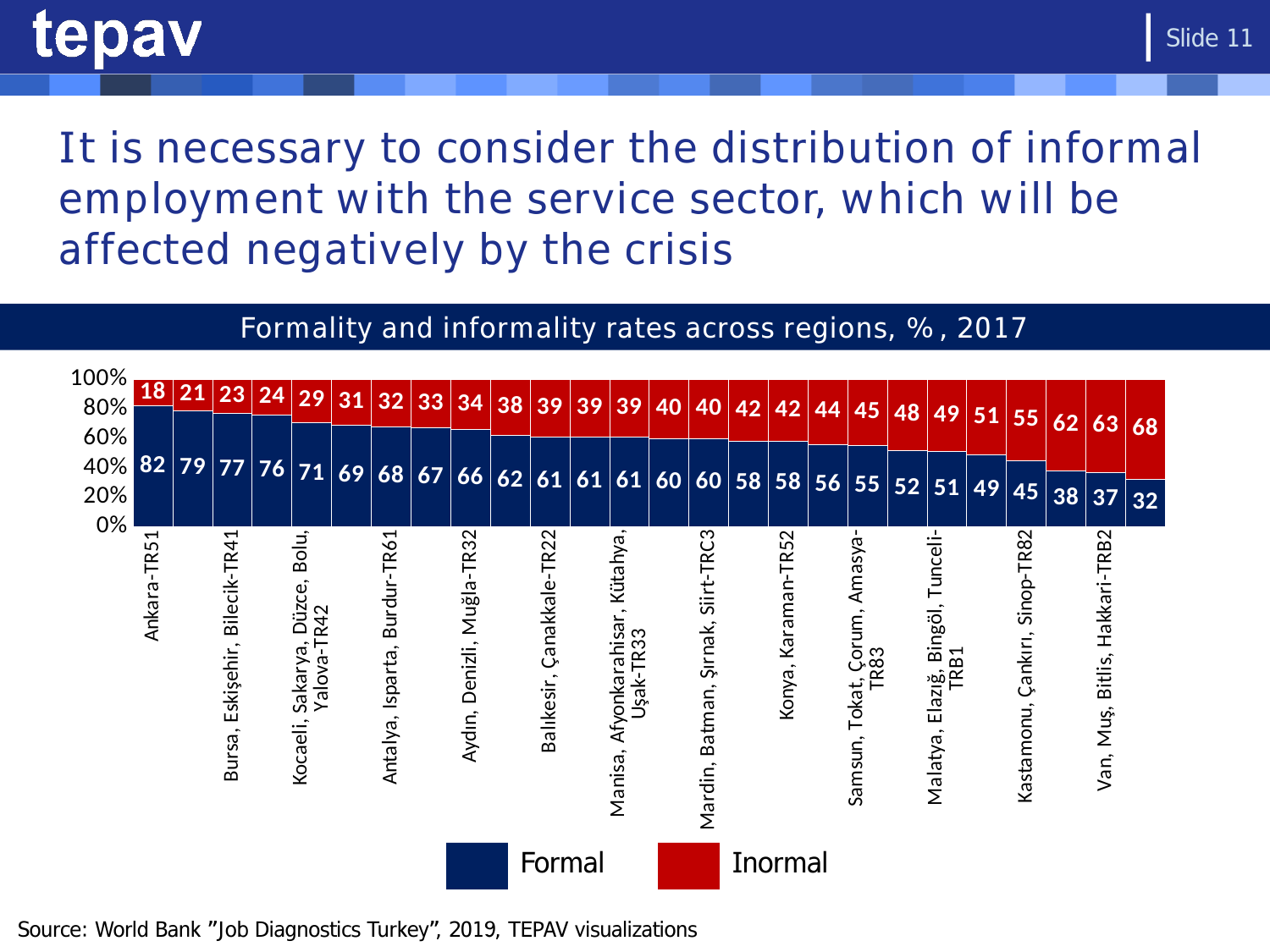

Slide 11
# It is necessary to consider the distribution of informal employment with the service sector, which will be affected negatively by the crisis
Formality and informality rates across regions, %, 2017

### Chart

| Category | Kayıtlı | Kayıtdışı |
|---|---|---|
| Ankara-TR51 | 82.0 | 18.0 |
| İstanbul-TR10 | 79.0 | 21.0 |
| Bursa, Eskişehir, Bilecik-TR41 | 77.0 | 23.0 |
| İzmir-TR31 | 76.0 | 24.0 |
| Kocaeli, Sakarya, Düzce, Bolu, Yalova-TR42 | 71.0 | 29.0 |
| Kayseri, Sivas, Yozgat-TR72 | 69.0 | 31.0 |
| Antalya, Isparta, Burdur-TR61 | 68.0 | 32.0 |
| Tekirdağ, Edirne, Kırklareli-TR21 | 67.0 | 33.0 |
| Aydın, Denizli, Muğla-TR32 | 66.0 | 34.0 |
| Kırıkkale, Aksaray, Niğde, Nevşehir, Kırşehir-TR71 | 62.0 | 38.0 |
| Balıkesir, Çanakkale-TR22 | 61.0 | 39.0 |
| Gaziantep, Adıyaman, Kilis-TRC1 | 61.0 | 39.0 |
| Manisa, Afyonkarahisar, Kütahya, Uşak-TR33 | 61.0 | 39.0 |
| Adana, Mersin-TR62 | 60.0 | 40.0 |
| Mardin, Batman, Şırnak, Siirt-TRC3 | 60.0 | 40.0 |
| Hatay, Kahramanmaraş, Osmaniye-TR63 | 58.0 | 42.0 |
| Konya, Karaman-TR52 | 58.0 | 42.0 |
| Zonguldak, Karabük, Bartın-TR81 | 56.0 | 44.0 |
| Samsun, Tokat, Çorum, Amasya-TR83 | 55.0 | 45.0 |
| Erzurum, Erzincan, Bayburt-TRA1 | 52.0 | 48.0 |
| Malatya, Elazığ, Bingöl, Tunceli-TRB1 | 51.0 | 49.0 |
| Trabzon, Ordu, Giresun, Rize, Artvin, Gümüşhane-TR90 | 49.0 | 51.0 |
| Kastamonu, Çankırı, Sinop-TR82 | 45.0 | 55.0 |
| Şanlıurfa, Diyarbakır-TRC2 | 38.0 | 62.0 |
| Van, Muş, Bitlis, Hakkari-TRB2 | 37.0 | 63.0 |
| Ağrı, Kars, Iğdır, Ardahan-TRA2 | 32.0 | 68.0 |
Formal
Inormal

Source: World Bank ’’Job Diagnostics Turkey’’, 2019, TEPAV visualizations